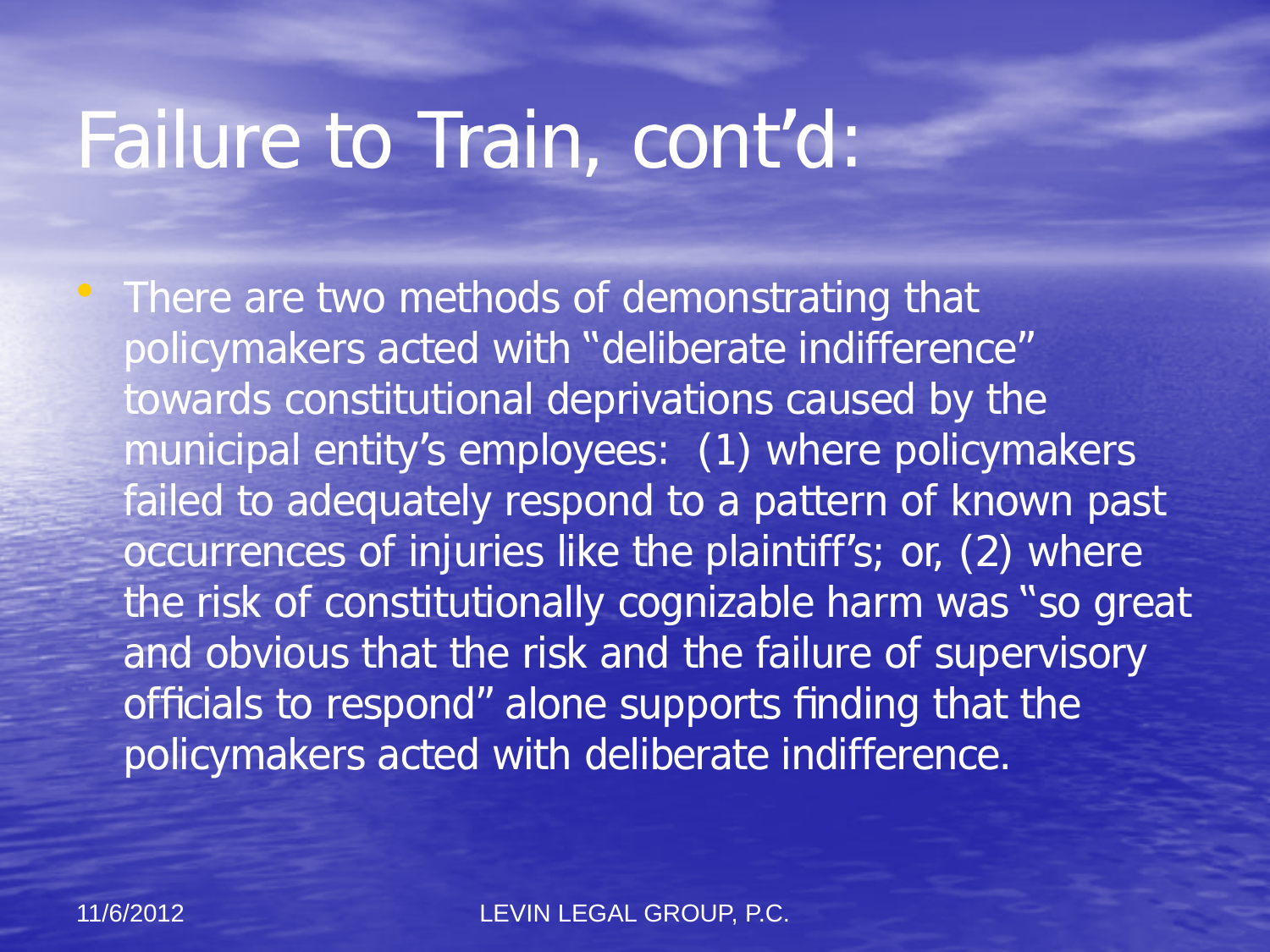

# Failure to Train, cont’d:
There are two methods of demonstrating that policymakers acted with “deliberate indifference” towards constitutional deprivations caused by the municipal entity’s employees:  (1) where policymakers failed to adequately respond to a pattern of known past occurrences of injuries like the plaintiff’s; or, (2) where the risk of constitutionally cognizable harm was “so great and obvious that the risk and the failure of supervisory officials to respond” alone supports finding that the policymakers acted with deliberate indifference.

11/6/2012
LEVIN LEGAL GROUP, P.C.